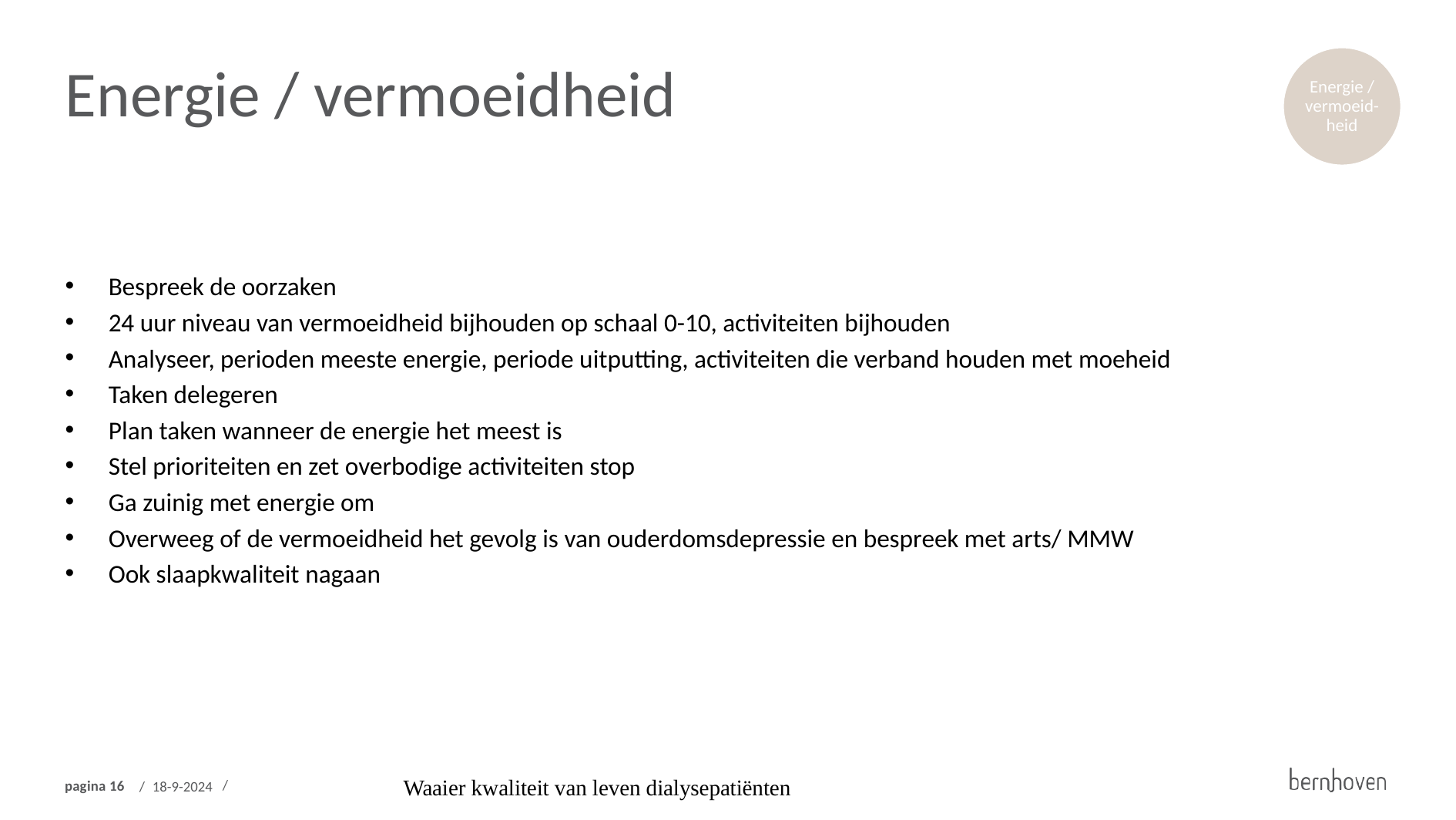

Energie / vermoeidheid

Energie / vermoeid-heid

Bespreek de oorzaken
24 uur niveau van vermoeidheid bijhouden op schaal 0-10, activiteiten bijhouden
Analyseer, perioden meeste energie, periode uitputting, activiteiten die verband houden met moeheid
Taken delegeren
Plan taken wanneer de energie het meest is
Stel prioriteiten en zet overbodige activiteiten stop
Ga zuinig met energie om
Overweeg of de vermoeidheid het gevolg is van ouderdomsdepressie en bespreek met arts/ MMW
Ook slaapkwaliteit nagaan
Waaier kwaliteit van leven dialysepatiënten
18-9-2024